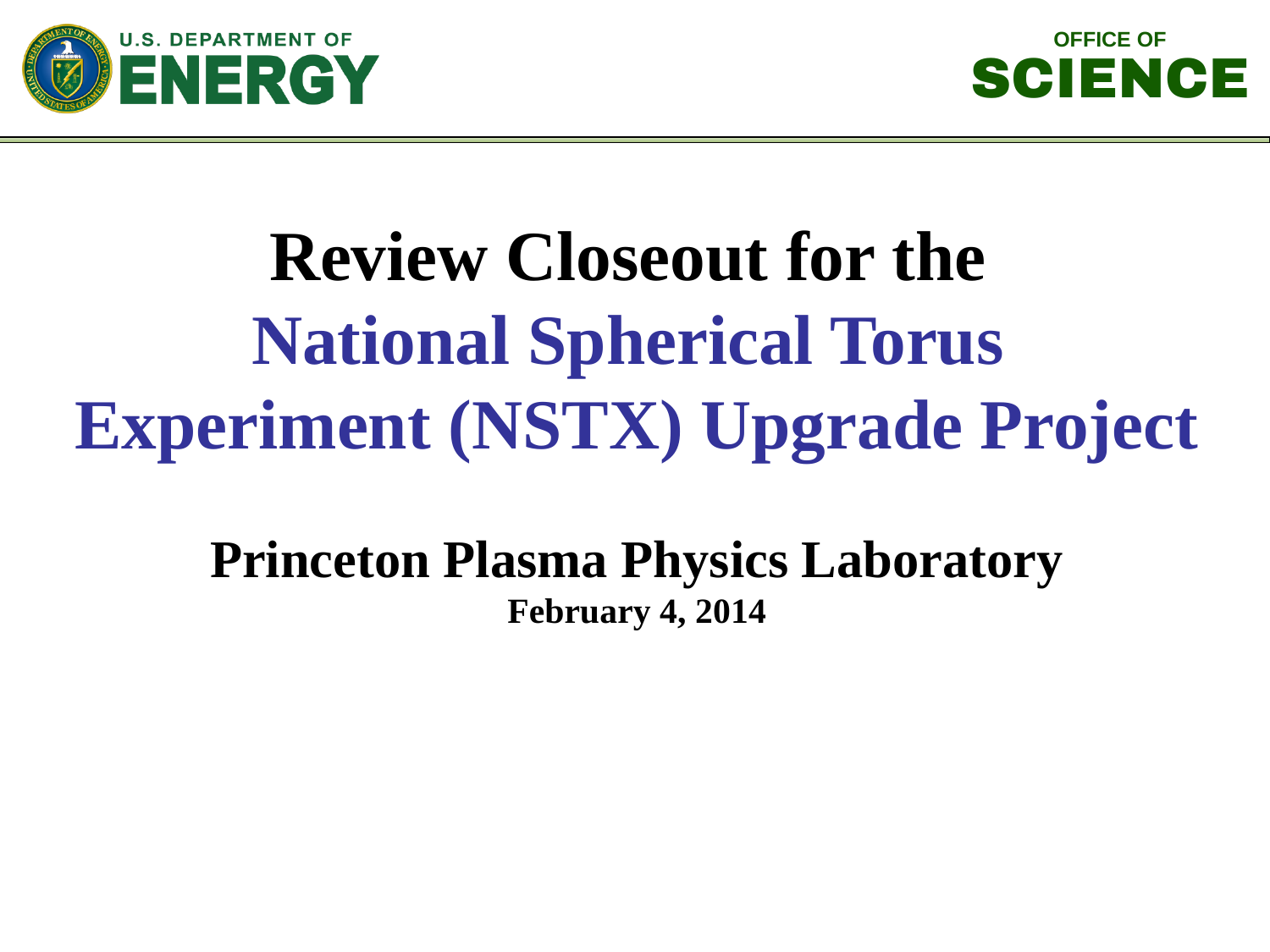

Review Closeout for the
National Spherical Torus
Experiment (NSTX) Upgrade Project

Princeton Plasma Physics Laboratory
February 4, 2014